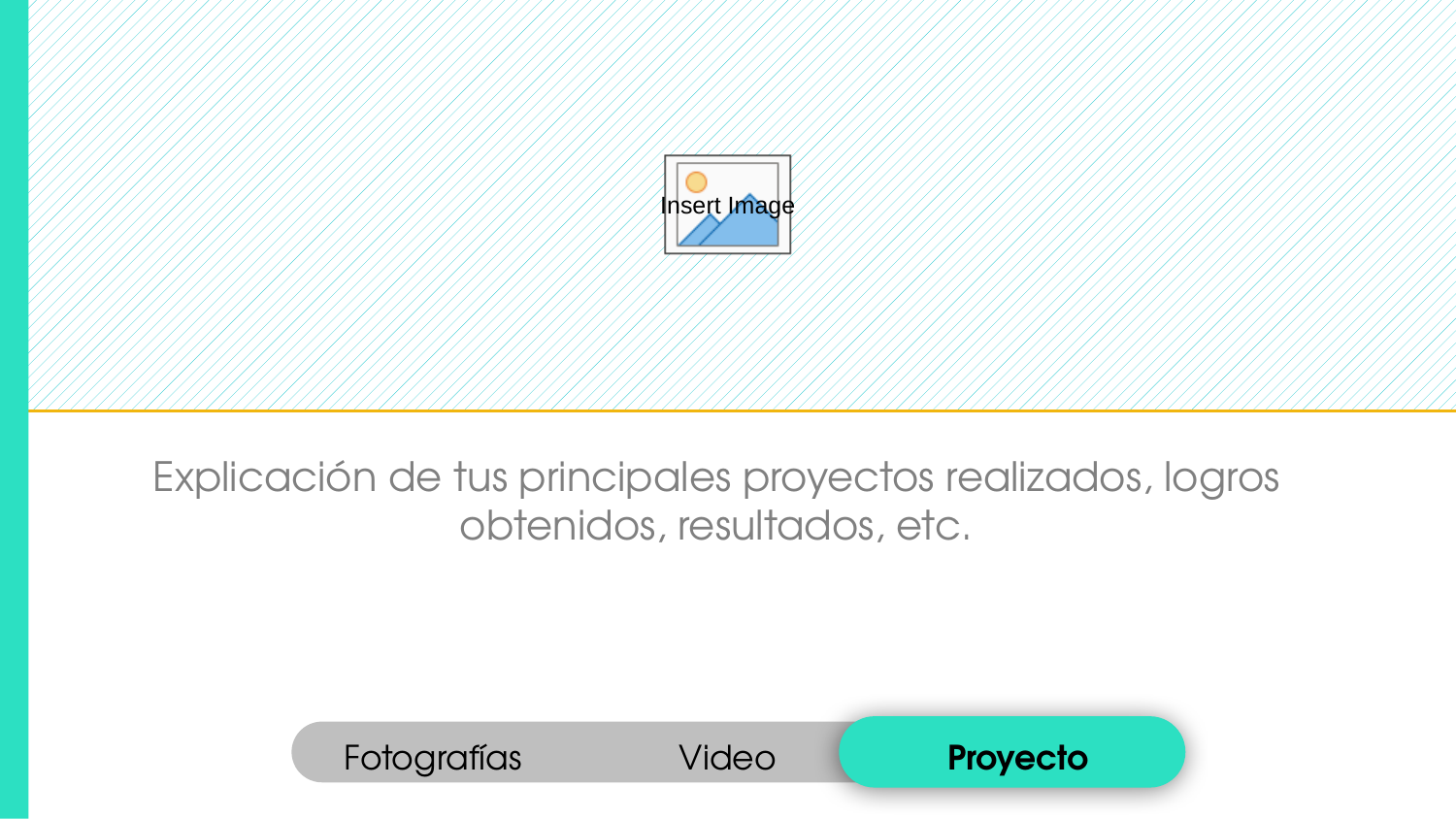

Explicación de tus principales proyectos realizados, logros obtenidos, resultados, etc.

Fotografías
Video
Proyecto